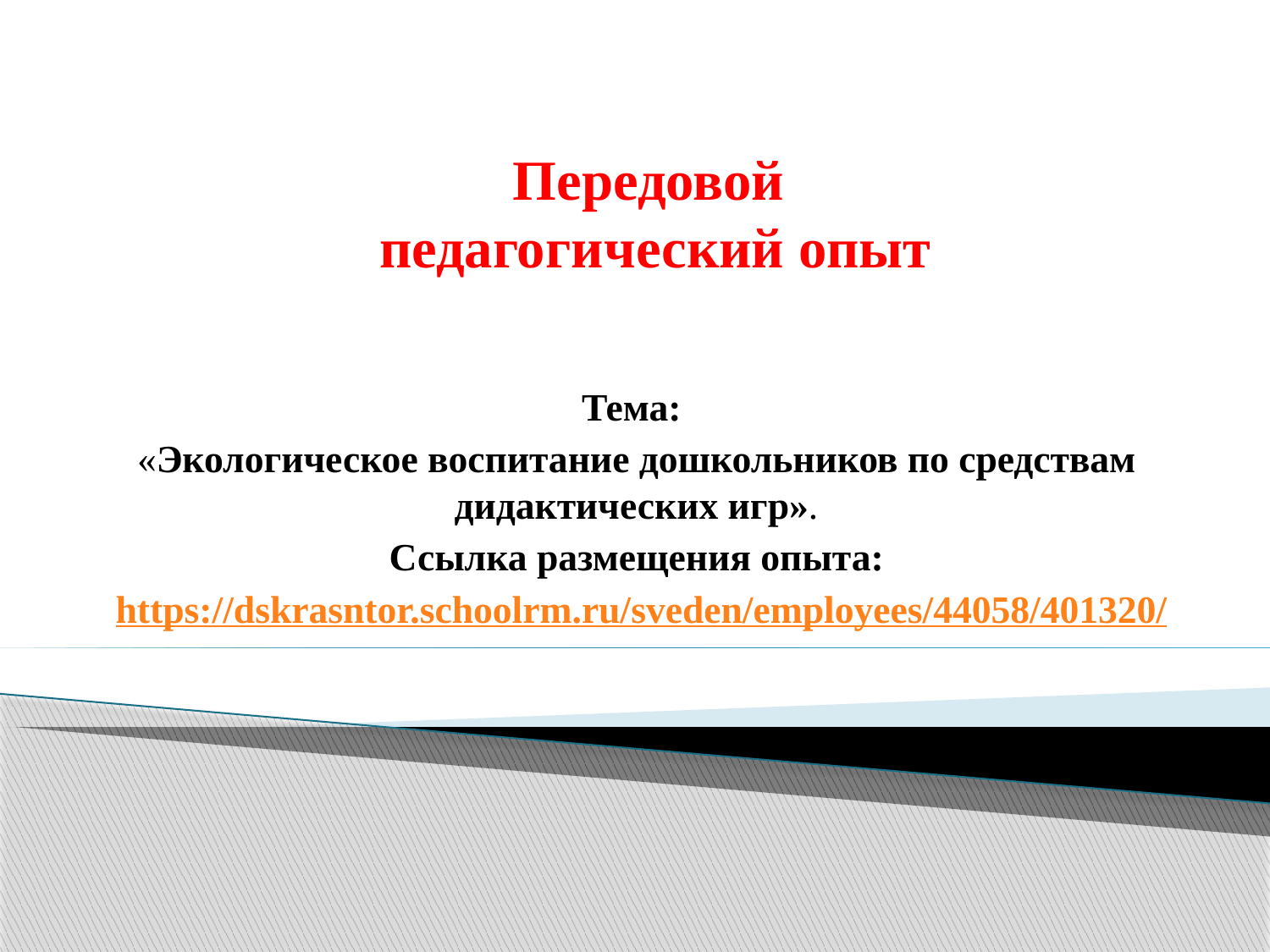

# Передовой педагогический опыт
Тема:
«Экологическое воспитание дошкольников по средствам дидактических игр».
Ссылка размещения опыта:
 https://dskrasntor.schoolrm.ru/sveden/employees/44058/401320/